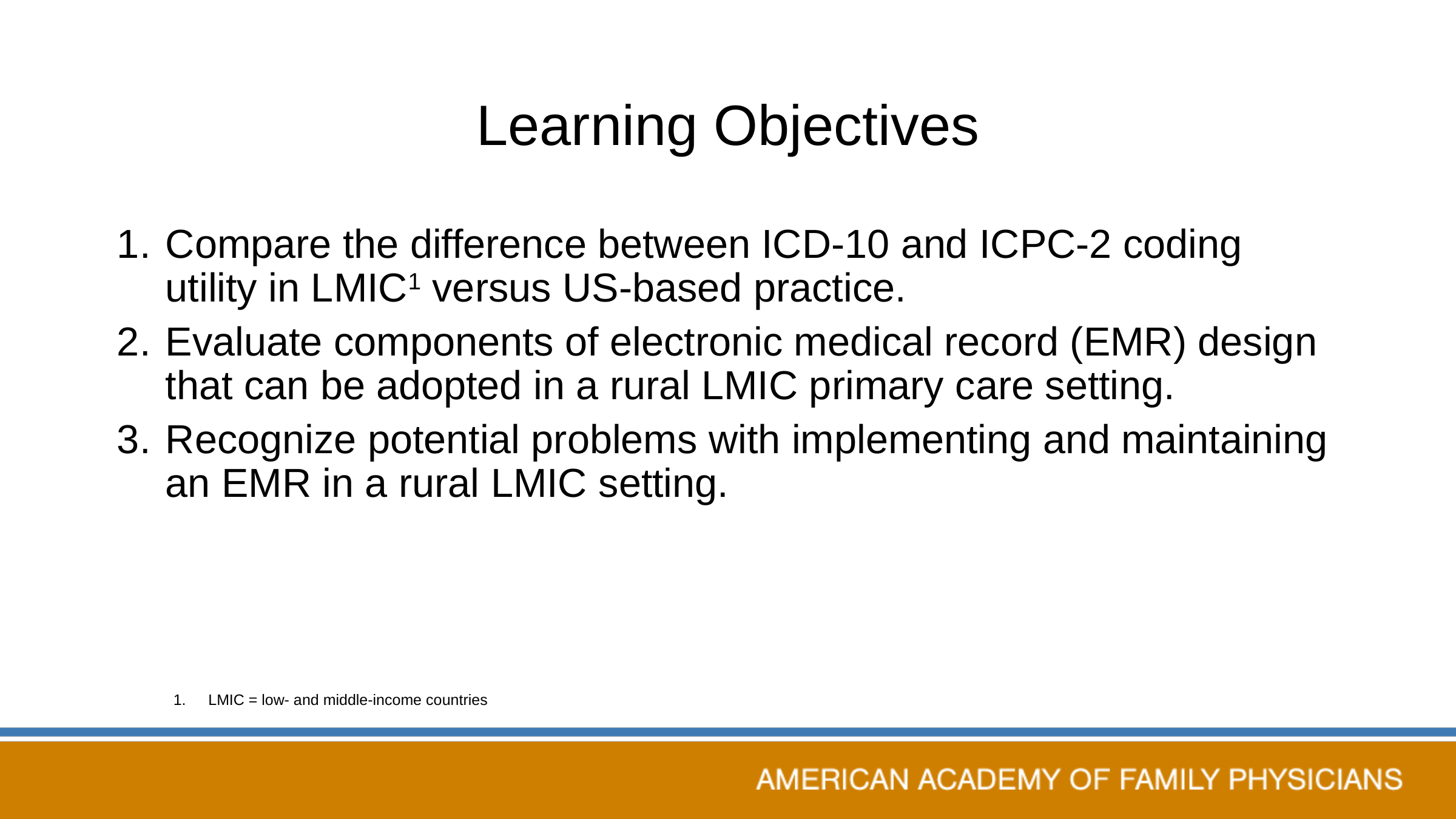

# Learning Objectives
Compare the difference between ICD-10 and ICPC-2 coding utility in LMIC1 versus US-based practice.
Evaluate components of electronic medical record (EMR) design that can be adopted in a rural LMIC primary care setting.
Recognize potential problems with implementing and maintaining an EMR in a rural LMIC setting.
LMIC = low- and middle-income countries